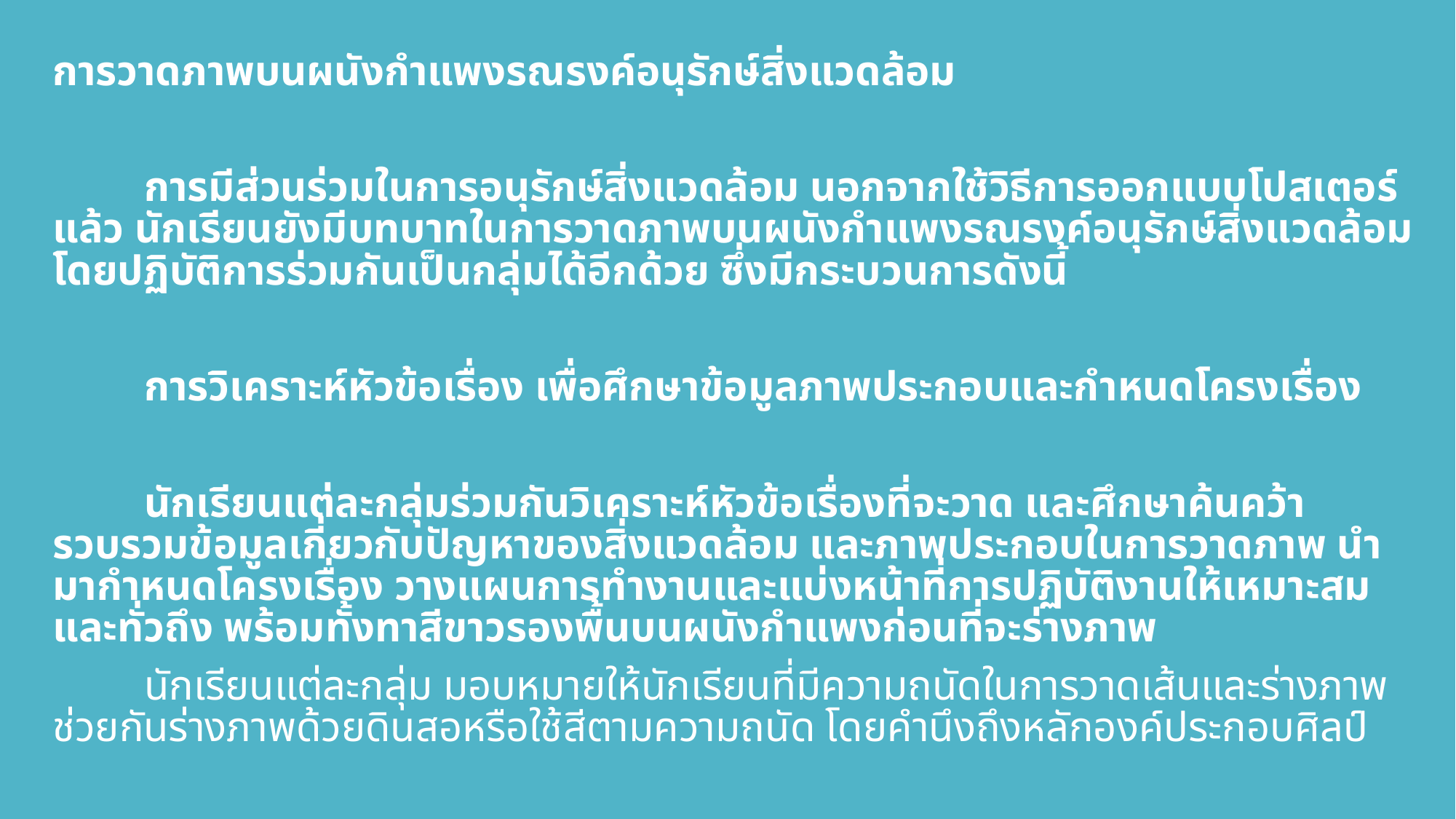

การวาดภาพบนผนังกำแพงรณรงค์อนุรักษ์สิ่งแวดล้อม

	การมีส่วนร่วมในการอนุรักษ์สิ่งแวดล้อม นอกจากใช้วิธีการออกแบบโปสเตอร์แล้ว นักเรียนยังมีบทบาทในการวาดภาพบนผนังกำแพงรณรงค์อนุรักษ์สิ่งแวดล้อมโดยปฏิบัติการร่วมกันเป็นกลุ่มได้อีกด้วย ซึ่งมีกระบวนการดังนี้

	การวิเคราะห์หัวข้อเรื่อง เพื่อศึกษาข้อมูลภาพประกอบและกำหนดโครงเรื่อง

	นักเรียนแต่ละกลุ่มร่วมกันวิเคราะห์หัวข้อเรื่องที่จะวาด และศึกษาค้นคว้ารวบรวมข้อมูลเกี่ยวกับปัญหาของสิ่งแวดล้อม และภาพประกอบในการวาดภาพ นำมากำหนดโครงเรื่อง วางแผนการทำงานและแบ่งหน้าที่การปฏิบัติงานให้เหมาะสมและทั่วถึง พร้อมทั้งทาสีขาวรองพื้นบนผนังกำแพงก่อนที่จะร่างภาพ
	นักเรียนแต่ละกลุ่ม มอบหมายให้นักเรียนที่มีความถนัดในการวาดเส้นและร่างภาพ ช่วยกันร่างภาพด้วยดินสอหรือใช้สีตามความถนัด โดยคำนึงถึงหลักองค์ประกอบศิลป์